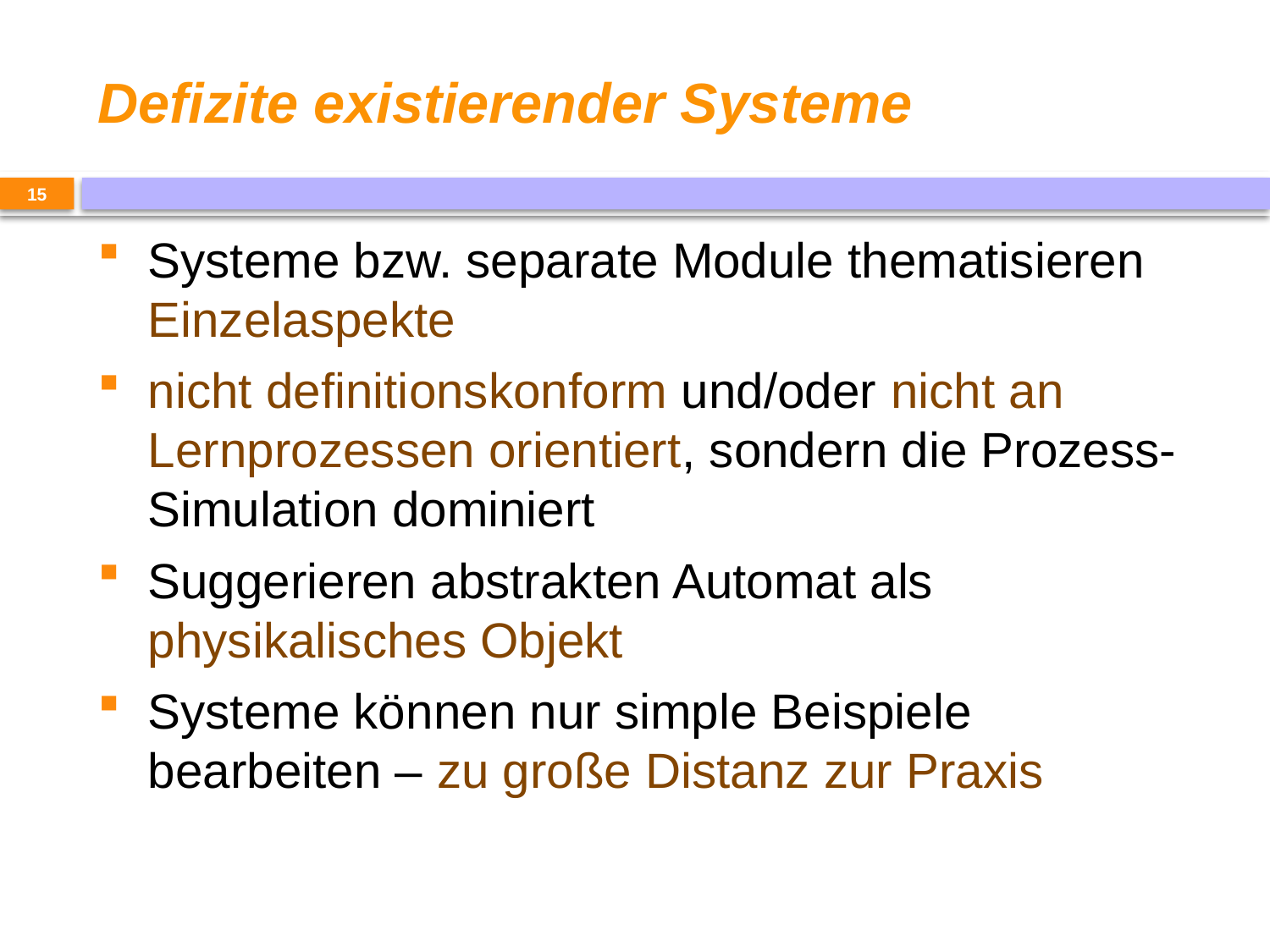

# Defizite existierender Systeme
15
Systeme bzw. separate Module thematisieren Einzelaspekte
nicht definitionskonform und/oder nicht an Lernprozessen orientiert, sondern die Prozess-Simulation dominiert
Suggerieren abstrakten Automat als physikalisches Objekt
Systeme können nur simple Beispiele bearbeiten – zu große Distanz zur Praxis